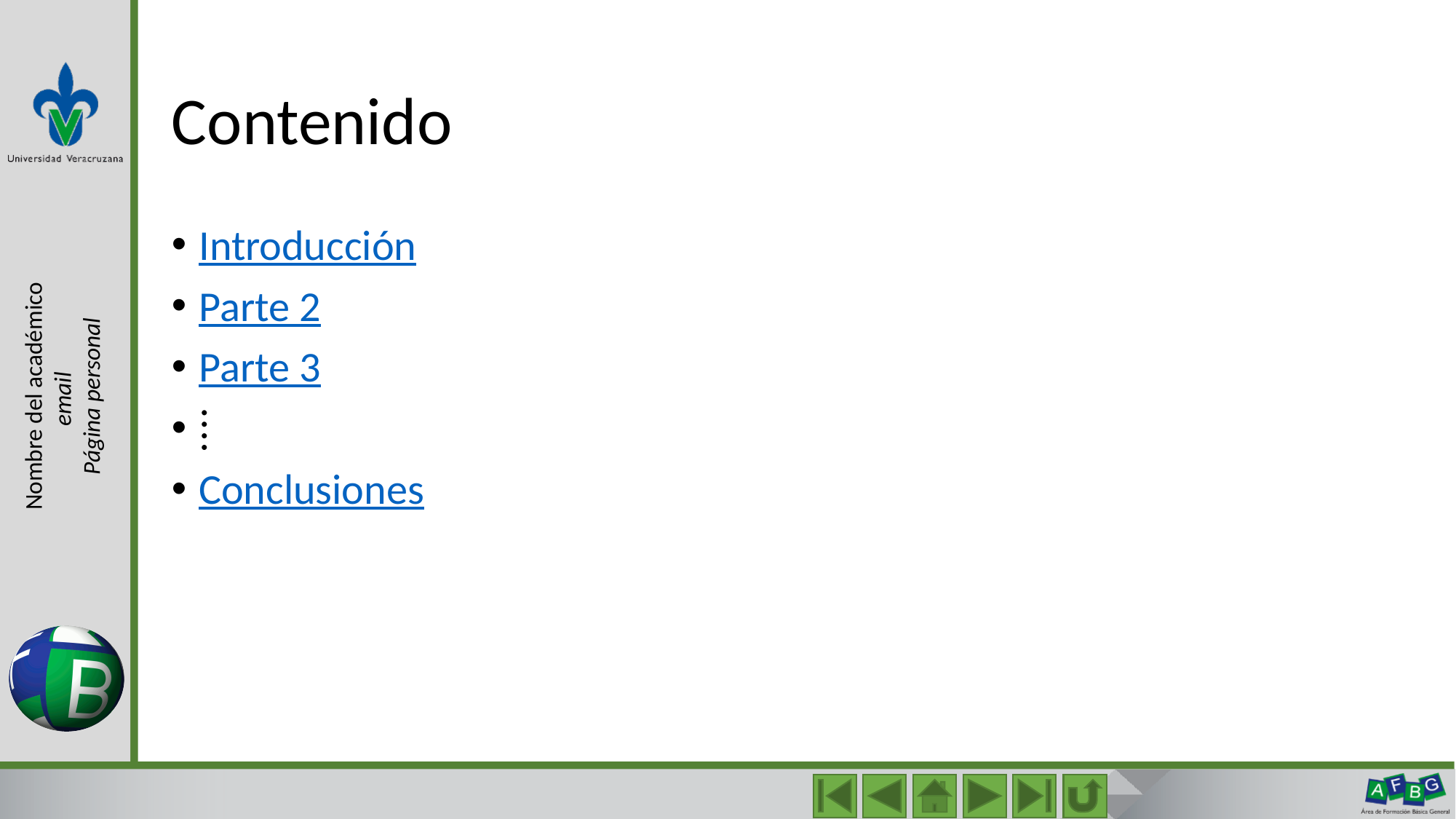

# Contenido
Introducción
Parte 2
Parte 3
⁞
Conclusiones